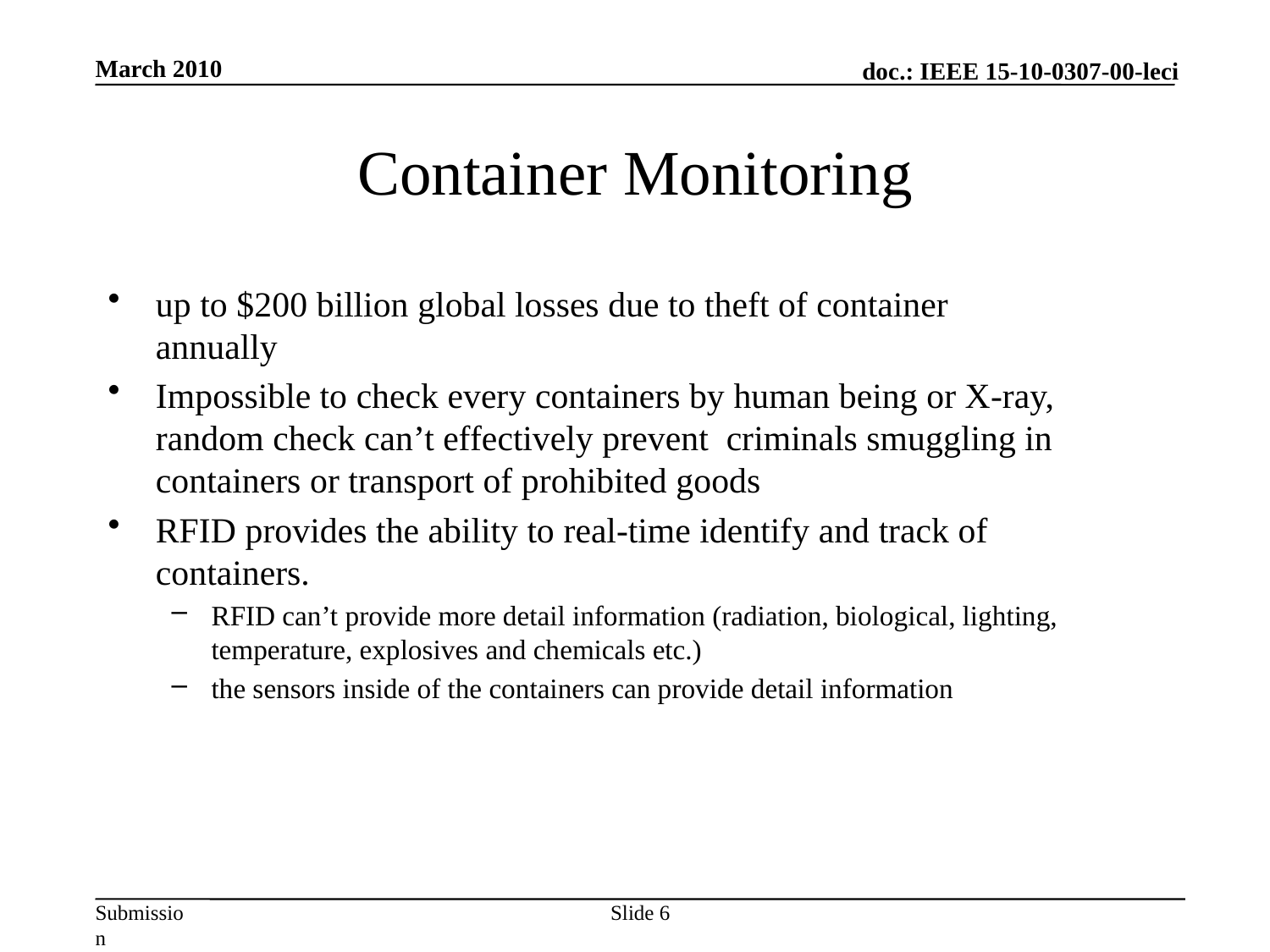

March 2010
# Container Monitoring
up to $200 billion global losses due to theft of container annually
Impossible to check every containers by human being or X-ray, random check can’t effectively prevent  criminals smuggling in containers or transport of prohibited goods
RFID provides the ability to real-time identify and track of containers.
RFID can’t provide more detail information (radiation, biological, lighting, temperature, explosives and chemicals etc.)
the sensors inside of the containers can provide detail information

Slide 6